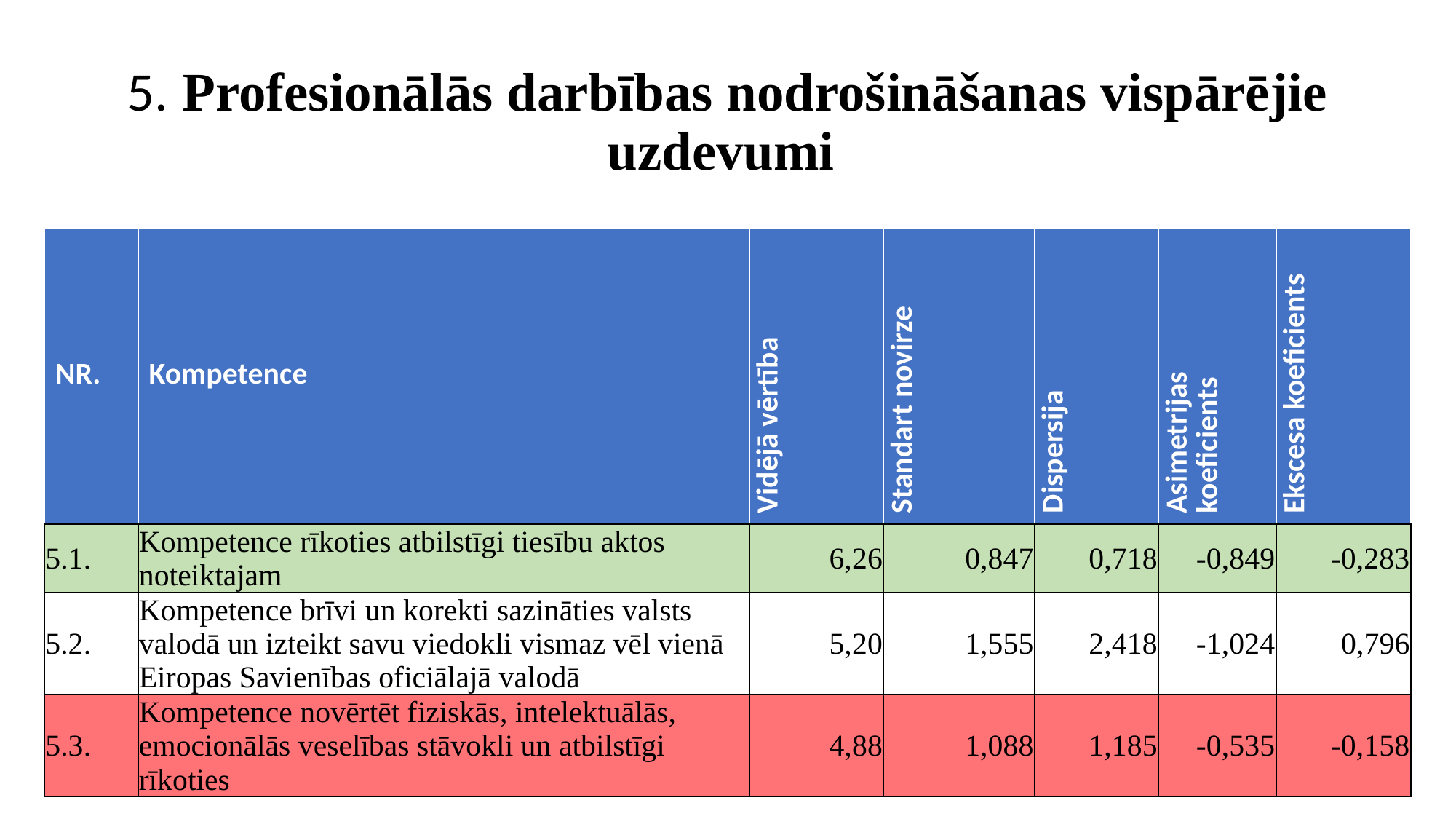

# 5. Profesionālās darbības nodrošināšanas vispārējie uzdevumi
| NR. | Kompetence | Vidējā vērtība | Standart novirze | Dispersija | Asimetrijas koeficients | Ekscesa koeficients |
| --- | --- | --- | --- | --- | --- | --- |
| 5.1. | Kompetence rīkoties atbilstīgi tiesību aktos noteiktajam | 6,26 | 0,847 | 0,718 | -0,849 | -0,283 |
| 5.2. | Kompetence brīvi un korekti sazināties valsts valodā un izteikt savu viedokli vismaz vēl vienā Eiropas Savienības oficiālajā valodā | 5,20 | 1,555 | 2,418 | -1,024 | 0,796 |
| 5.3. | Kompetence novērtēt fiziskās, intelektuālās, emocionālās veselības stāvokli un atbilstīgi rīkoties | 4,88 | 1,088 | 1,185 | -0,535 | -0,158 |